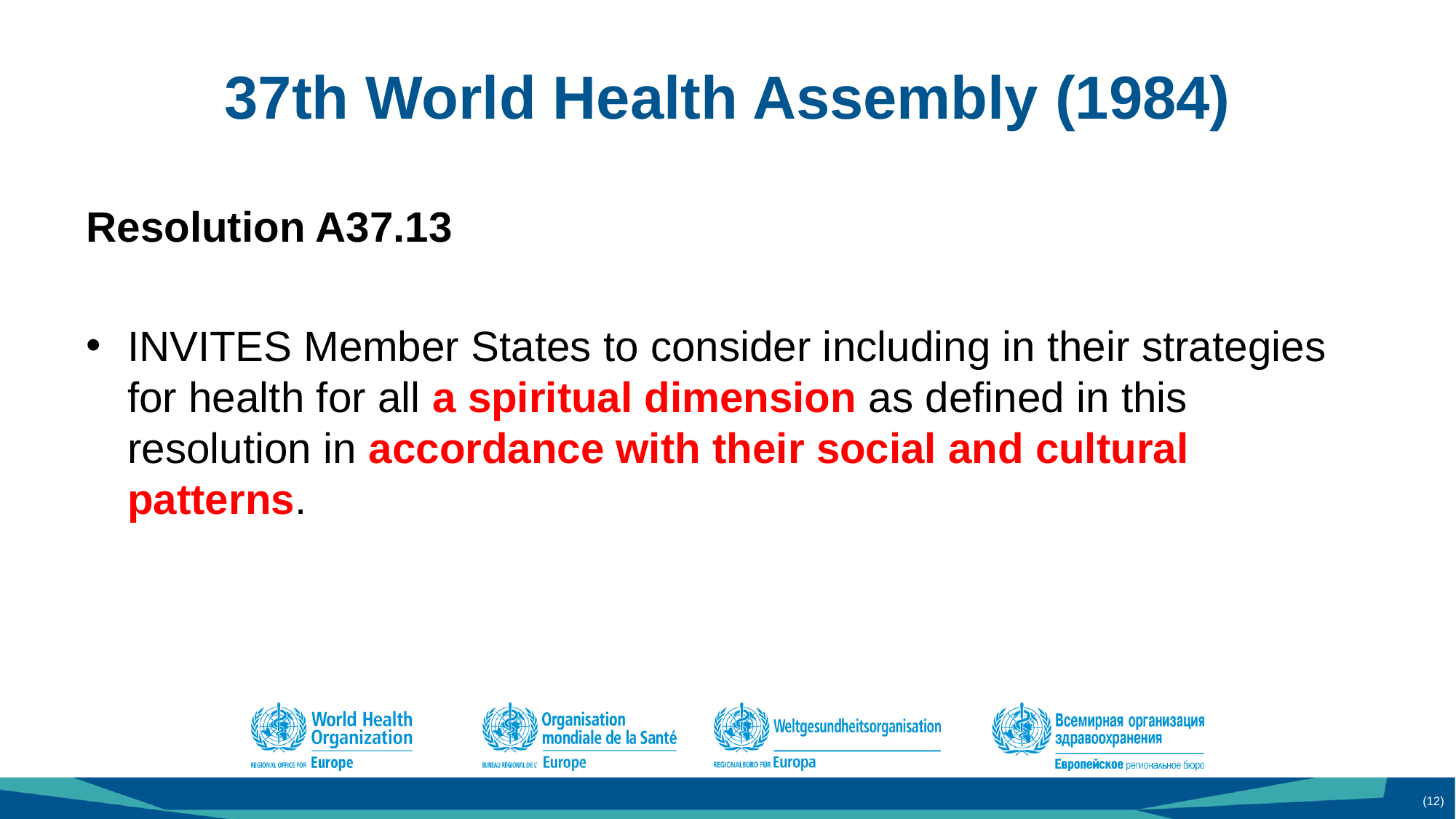

# 37th World Health Assembly (1984)
Resolution A37.13

INVITES Member States to consider including in their strategies for health for all a spiritual dimension as defined in this resolution in accordance with their social and cultural patterns.